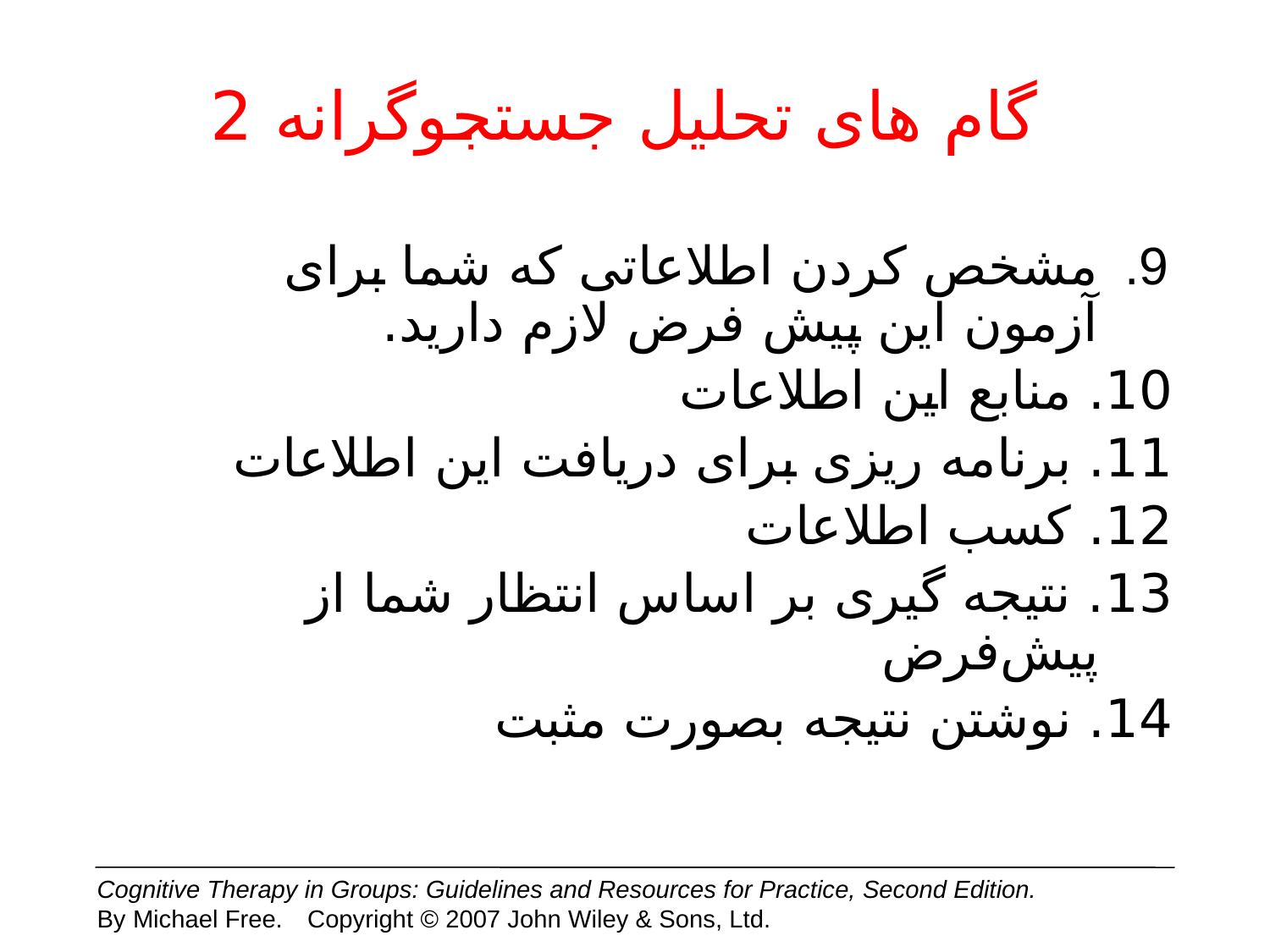

# گام های تحلیل جستجوگرانه 2
مشخص کردن اطلاعاتی که شما برای آزمون این پیش فرض لازم دارید.
10. منابع این اطلاعات
11. برنامه ریزی برای دریافت این اطلاعات
12. کسب اطلاعات
13. نتیجه گیری بر اساس انتظار شما از پیش‌فرض
14. نوشتن نتیجه بصورت مثبت